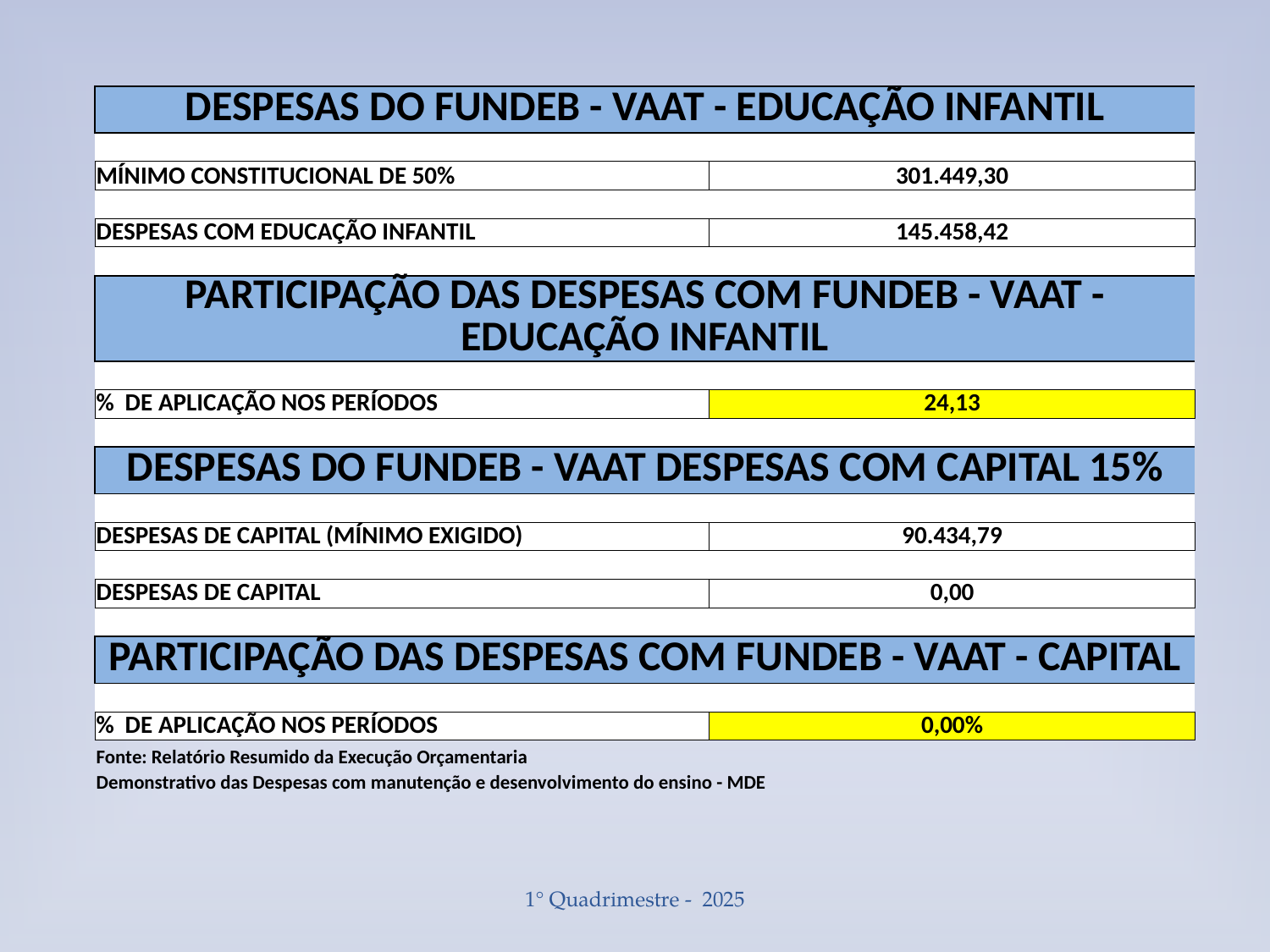

| DESPESAS DO FUNDEB - VAAT - EDUCAÇÃO INFANTIL |  |
| --- | --- |
|  |  |
| MÍNIMO CONSTITUCIONAL DE 50% | 301.449,30 |
|  |  |
| DESPESAS COM EDUCAÇÃO INFANTIL | 145.458,42 |
|  |  |
| PARTICIPAÇÃO DAS DESPESAS COM FUNDEB - VAAT - EDUCAÇÃO INFANTIL |  |
|  |  |
| % DE APLICAÇÃO NOS PERÍODOS | 24,13 |
|  |  |
| DESPESAS DO FUNDEB - VAAT DESPESAS COM CAPITAL 15% |  |
|  |  |
| DESPESAS DE CAPITAL (MÍNIMO EXIGIDO) | 90.434,79 |
|  |  |
| DESPESAS DE CAPITAL | 0,00 |
|  |  |
| PARTICIPAÇÃO DAS DESPESAS COM FUNDEB - VAAT - CAPITAL |  |
|  |  |
| % DE APLICAÇÃO NOS PERÍODOS | 0,00% |
| Fonte: Relatório Resumido da Execução Orçamentaria |  |
| Demonstrativo das Despesas com manutenção e desenvolvimento do ensino - MDE |  |
1° Quadrimestre -  2025